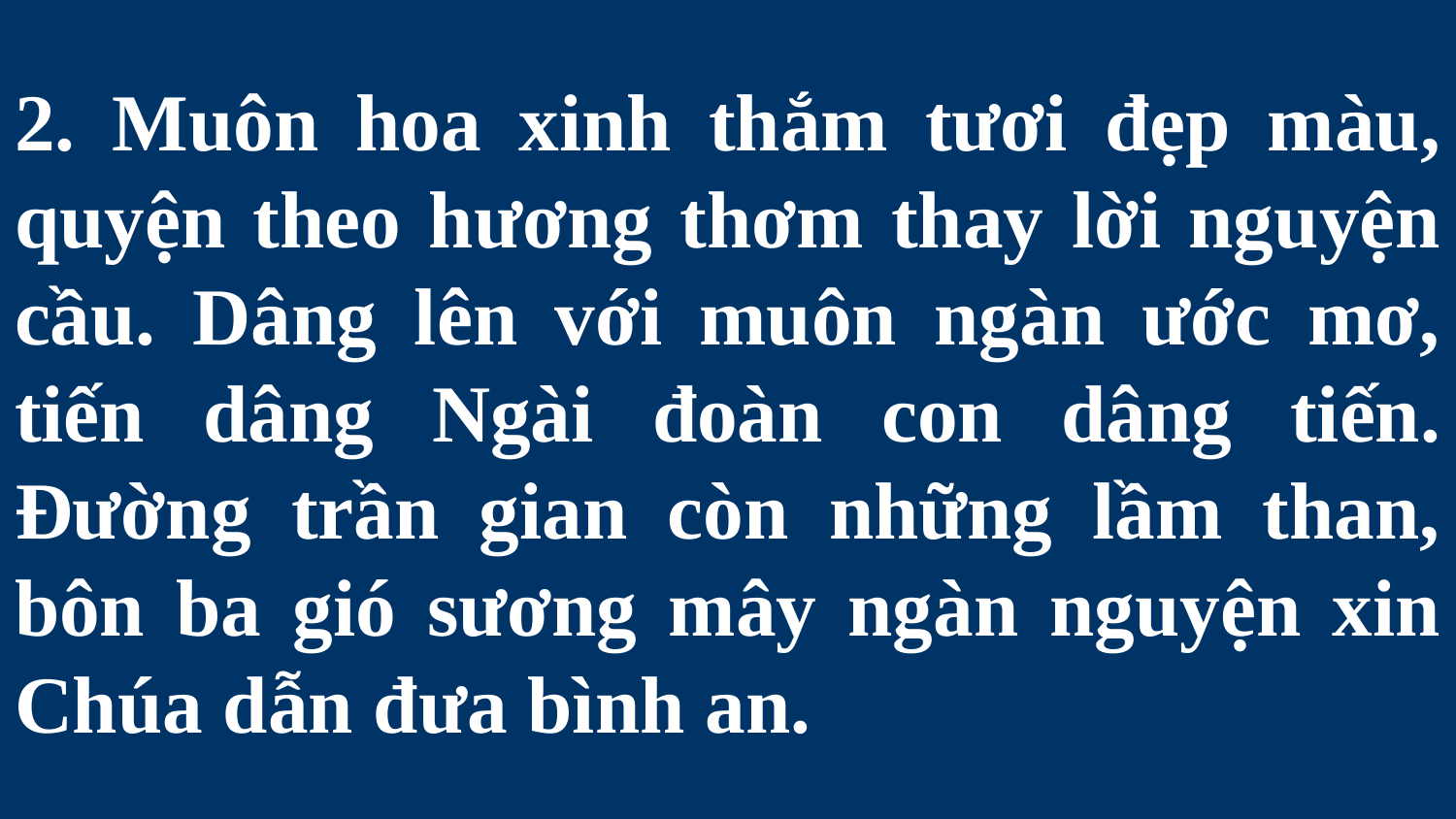

# 2. Muôn hoa xinh thắm tươi đẹp màu, quyện theo hương thơm thay lời nguyện cầu. Dâng lên với muôn ngàn ước mơ, tiến dâng Ngài đoàn con dâng tiến. Đường trần gian còn những lầm than, bôn ba gió sương mây ngàn nguyện xin Chúa dẫn đưa bình an.